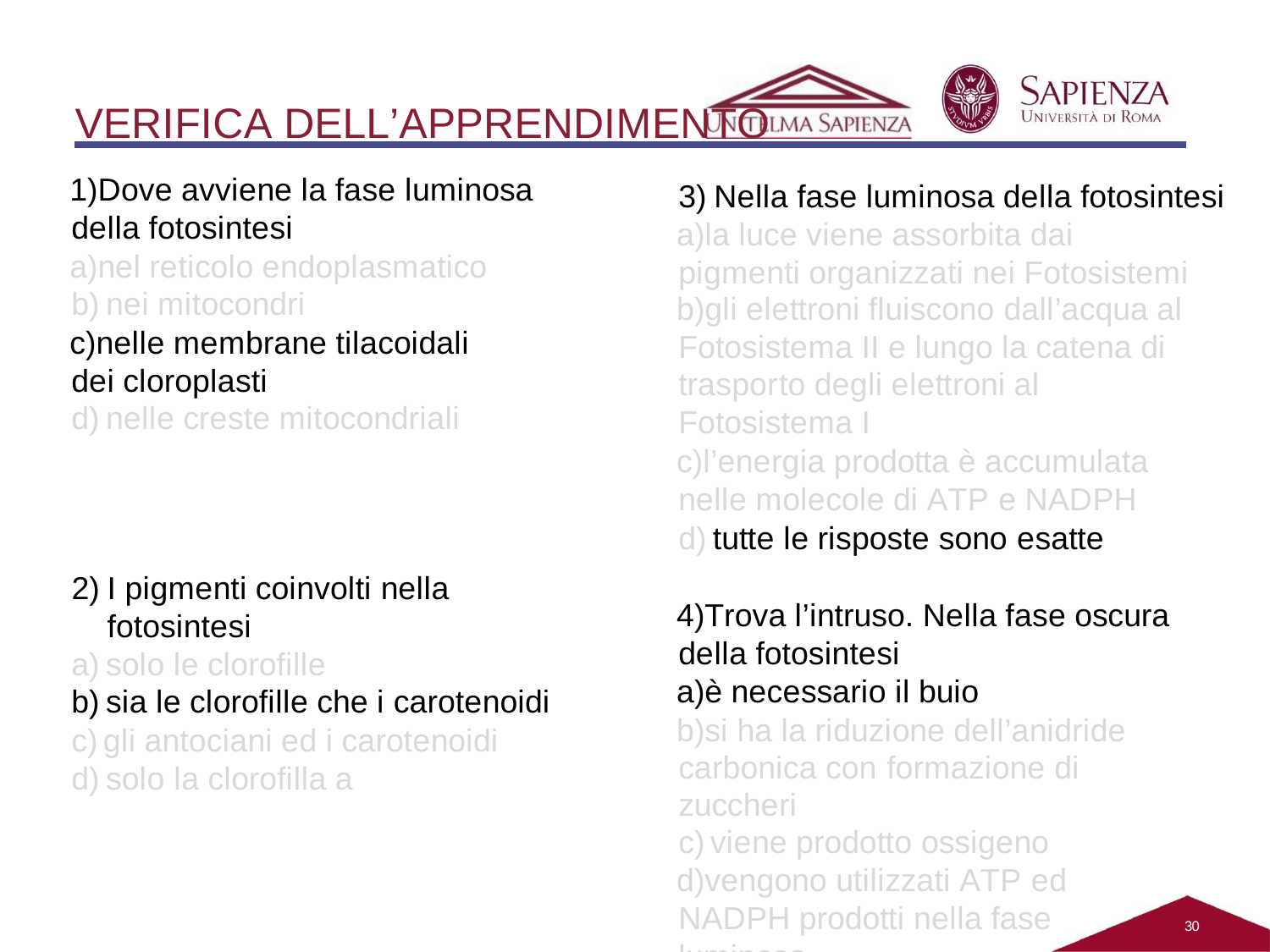

# VERIFICA DELL’APPRENDIMENTO
Dove avviene la fase luminosa della fotosintesi
nel reticolo endoplasmatico
nei mitocondri
nelle membrane tilacoidali dei cloroplasti
nelle creste mitocondriali
Nella fase luminosa della fotosintesi
la luce viene assorbita dai pigmenti organizzati nei Fotosistemi
gli elettroni fluiscono dall’acqua al Fotosistema II e lungo la catena di trasporto degli elettroni al Fotosistema I
l’energia prodotta è accumulata nelle molecole di ATP e NADPH
tutte le risposte sono esatte

Trova l’intruso. Nella fase oscura della fotosintesi
è necessario il buio
si ha la riduzione dell’anidride carbonica con formazione di zuccheri
viene prodotto ossigeno
vengono utilizzati ATP ed NADPH prodotti nella fase luminosa
I pigmenti coinvolti nella fotosintesi
solo le clorofille
sia le clorofille che i carotenoidi
gli antociani ed i carotenoidi
solo la clorofilla a
30